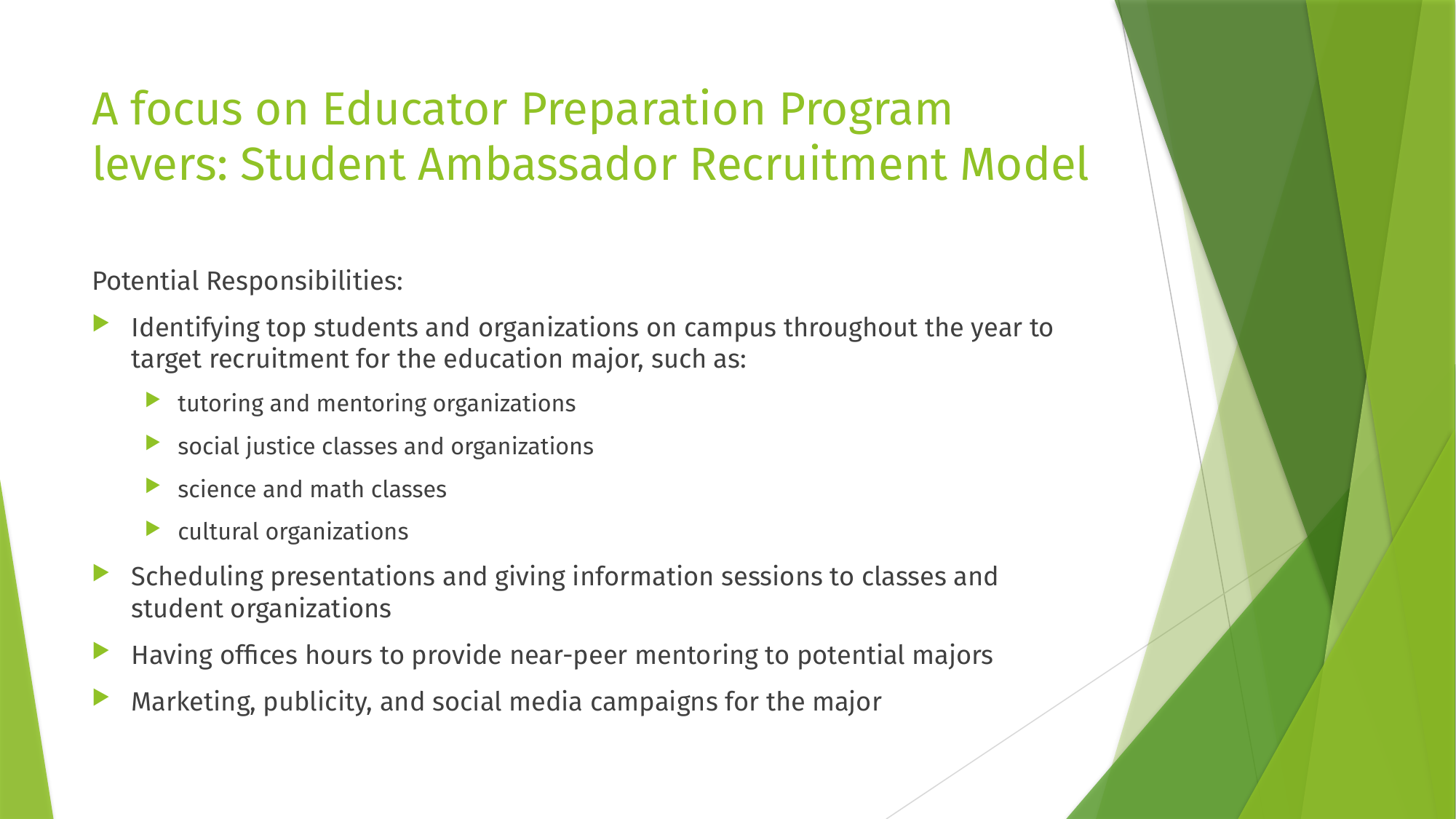

# A focus on Educator Preparation Program levers: Student Ambassador Recruitment Model
Potential Responsibilities:
Identifying top students and organizations on campus throughout the year to target recruitment for the education major, such as:
tutoring and mentoring organizations
social justice classes and organizations
science and math classes
cultural organizations
Scheduling presentations and giving information sessions to classes and student organizations
Having offices hours to provide near-peer mentoring to potential majors
Marketing, publicity, and social media campaigns for the major